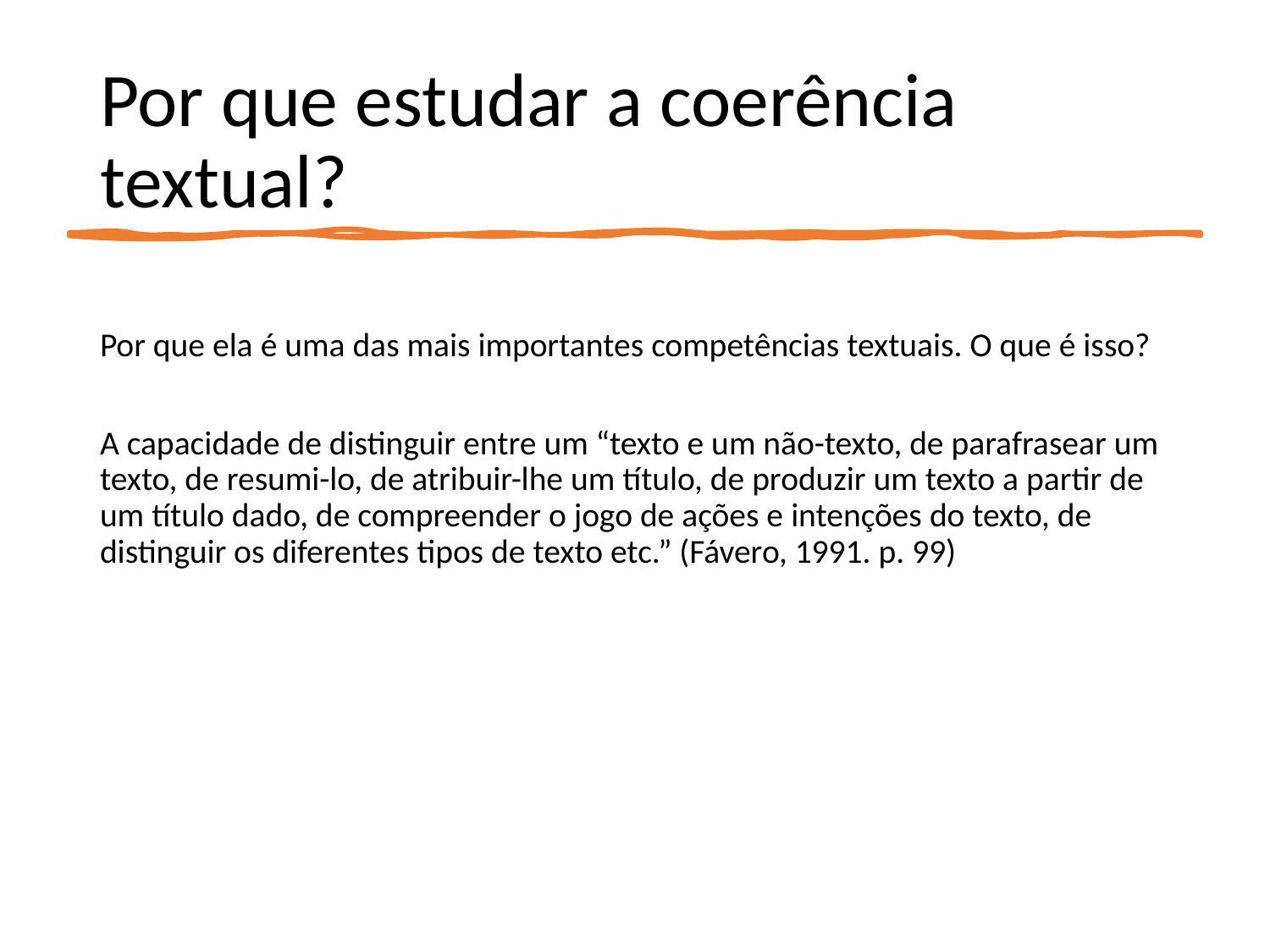

# Por que estudar a coerência textual?

Por que ela é uma das mais importantes competências textuais. O que é isso?

A capacidade de distinguir entre um “texto e um não-texto, de parafrasear um texto, de resumi-lo, de atribuir-lhe um título, de produzir um texto a partir de um título dado, de compreender o jogo de ações e intenções do texto, de distinguir os diferentes tipos de texto etc.” (Fávero, 1991. p. 99)